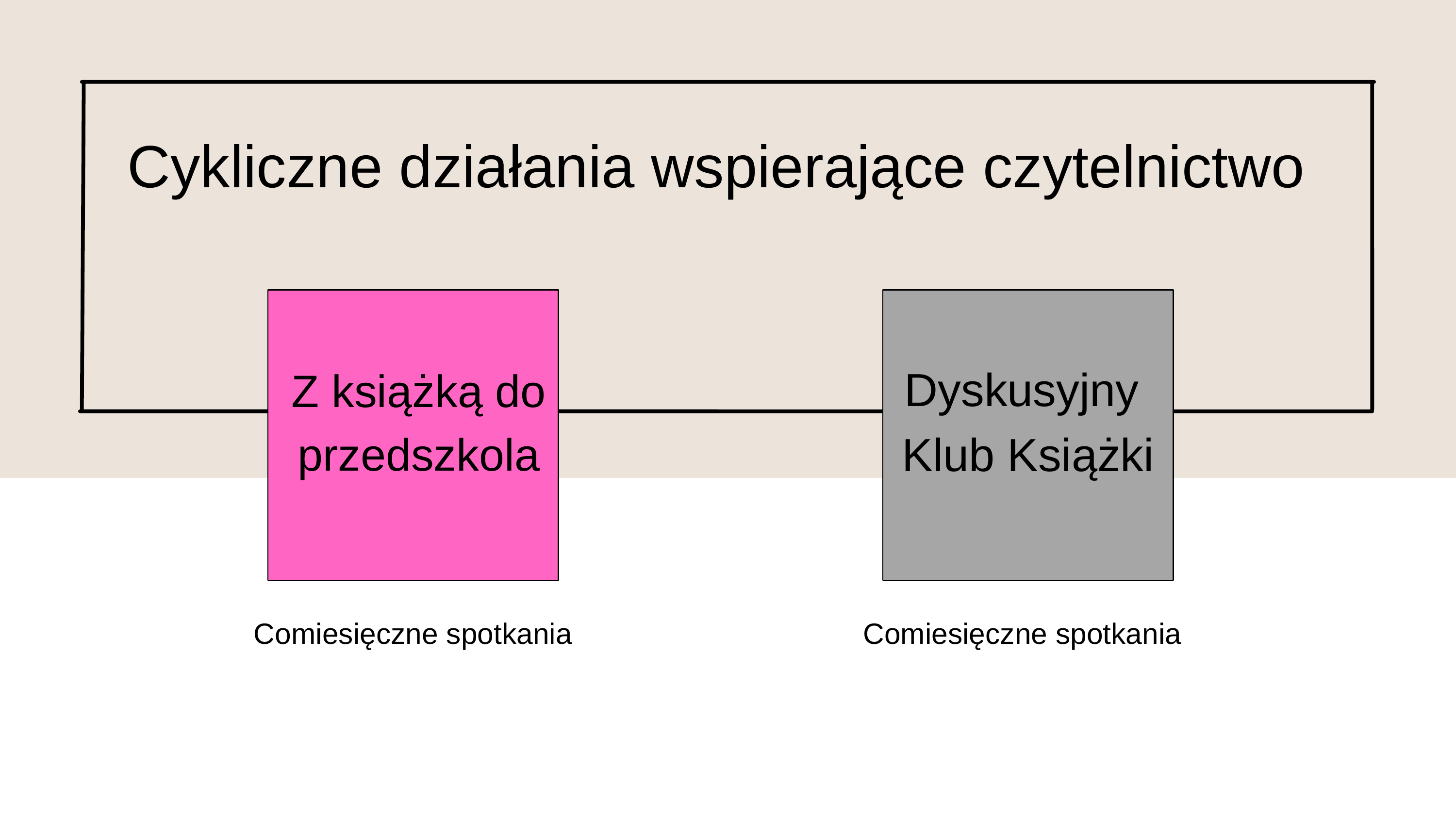

Cykliczne działania wspierające czytelnictwo

Dyskusyjny
Klub Książki
Z książką do przedszkola

Comiesięczne spotkania
Comiesięczne spotkania